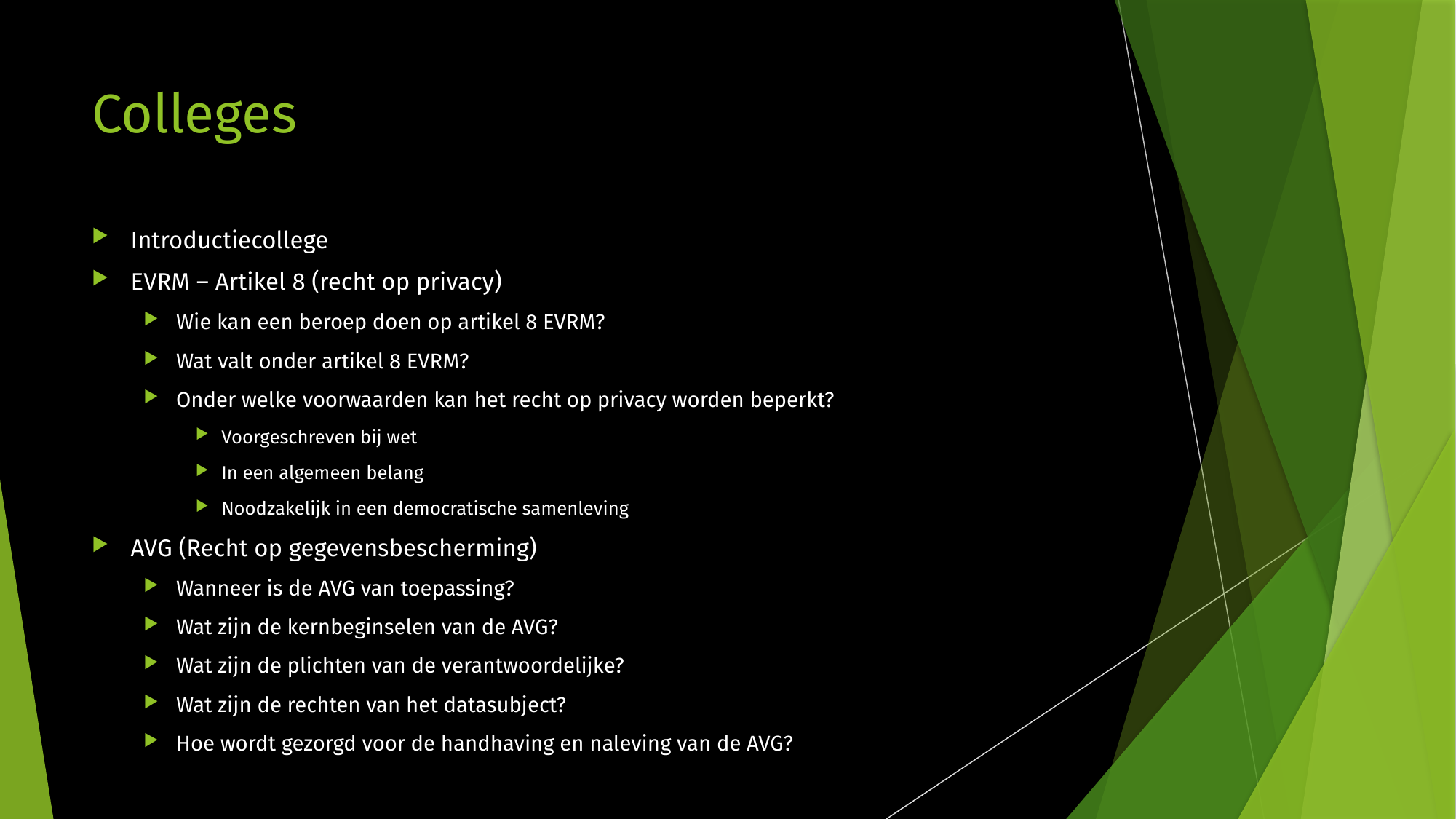

# Colleges
Introductiecollege
EVRM – Artikel 8 (recht op privacy)
Wie kan een beroep doen op artikel 8 EVRM?
Wat valt onder artikel 8 EVRM?
Onder welke voorwaarden kan het recht op privacy worden beperkt?
Voorgeschreven bij wet
In een algemeen belang
Noodzakelijk in een democratische samenleving
AVG (Recht op gegevensbescherming)
Wanneer is de AVG van toepassing?
Wat zijn de kernbeginselen van de AVG?
Wat zijn de plichten van de verantwoordelijke?
Wat zijn de rechten van het datasubject?
Hoe wordt gezorgd voor de handhaving en naleving van de AVG?